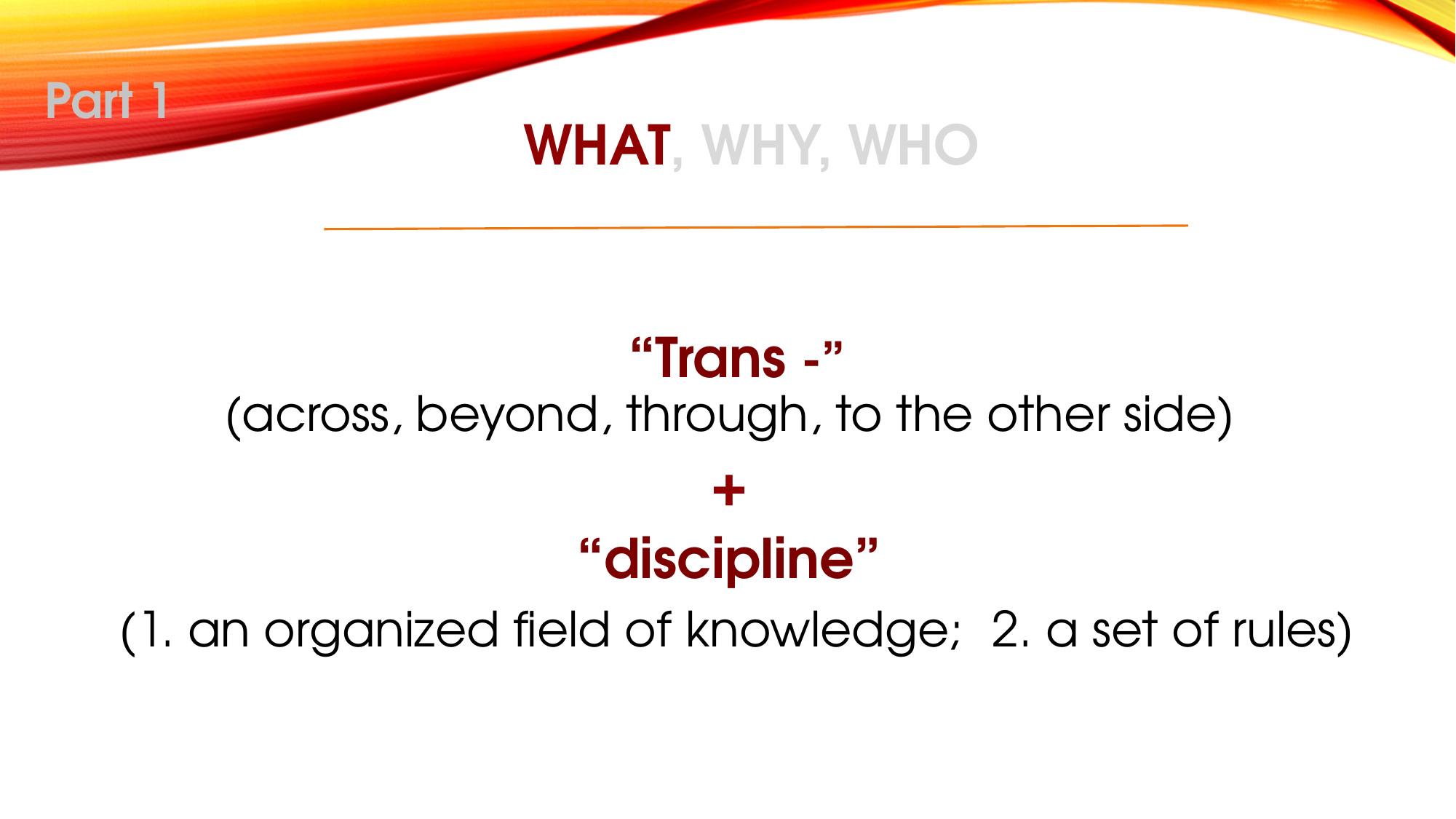

Part 1
# WHAT, WHY, WHO
“Trans -”
(across, beyond, through, to the other side)
+
“discipline”
(1. an organized field of knowledge; 	2. a set of rules)